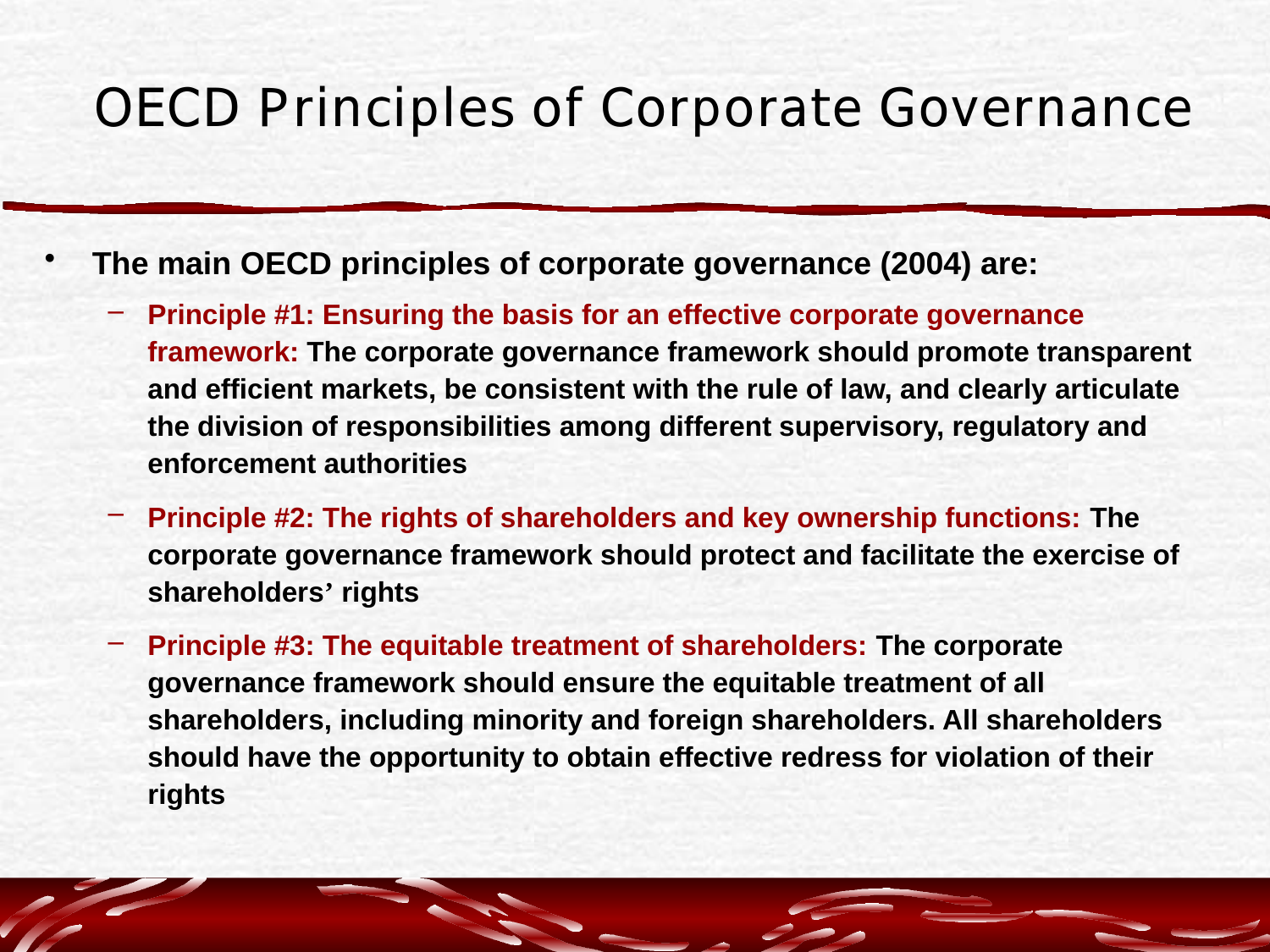

# OECD Principles of Corporate Governance

The main OECD principles of corporate governance (2004) are:
Principle #1: Ensuring the basis for an effective corporate governance framework: The corporate governance framework should promote transparent and efficient markets, be consistent with the rule of law, and clearly articulate the division of responsibilities among different supervisory, regulatory and enforcement authorities
Principle #2: The rights of shareholders and key ownership functions: The corporate governance framework should protect and facilitate the exercise of shareholders’ rights
Principle #3: The equitable treatment of shareholders: The corporate governance framework should ensure the equitable treatment of all shareholders, including minority and foreign shareholders. All shareholders should have the opportunity to obtain effective redress for violation of their rights